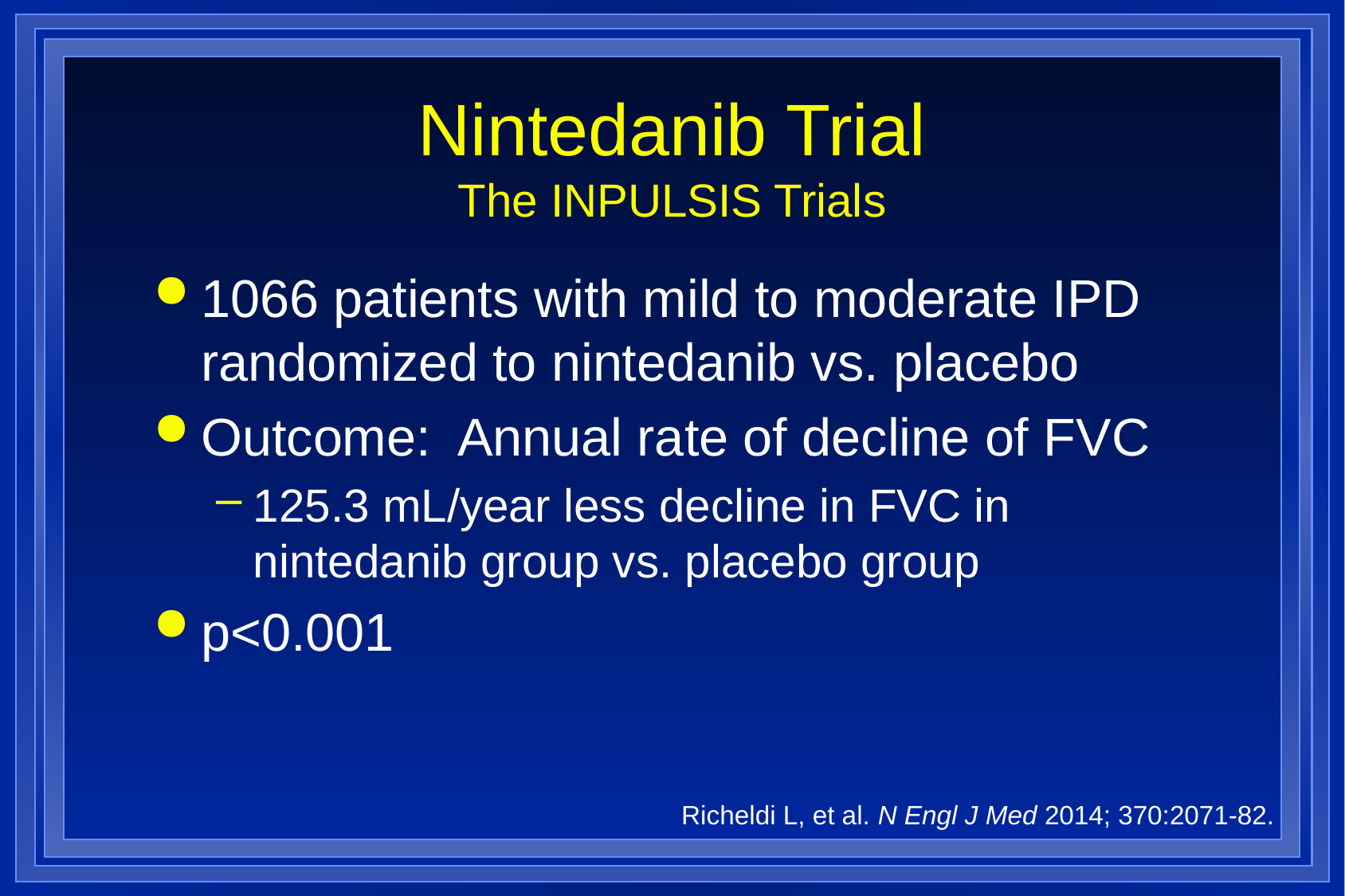

# Nintedanib Trial The INPULSIS Trials
1066 patients with mild to moderate IPD randomized to nintedanib vs. placebo
Outcome:  Annual rate of decline of FVC
125.3 mL/year less decline in FVC in nintedanib group vs. placebo group
p<0.001

Richeldi L, et al. N Engl J Med 2014; 370:2071-82.